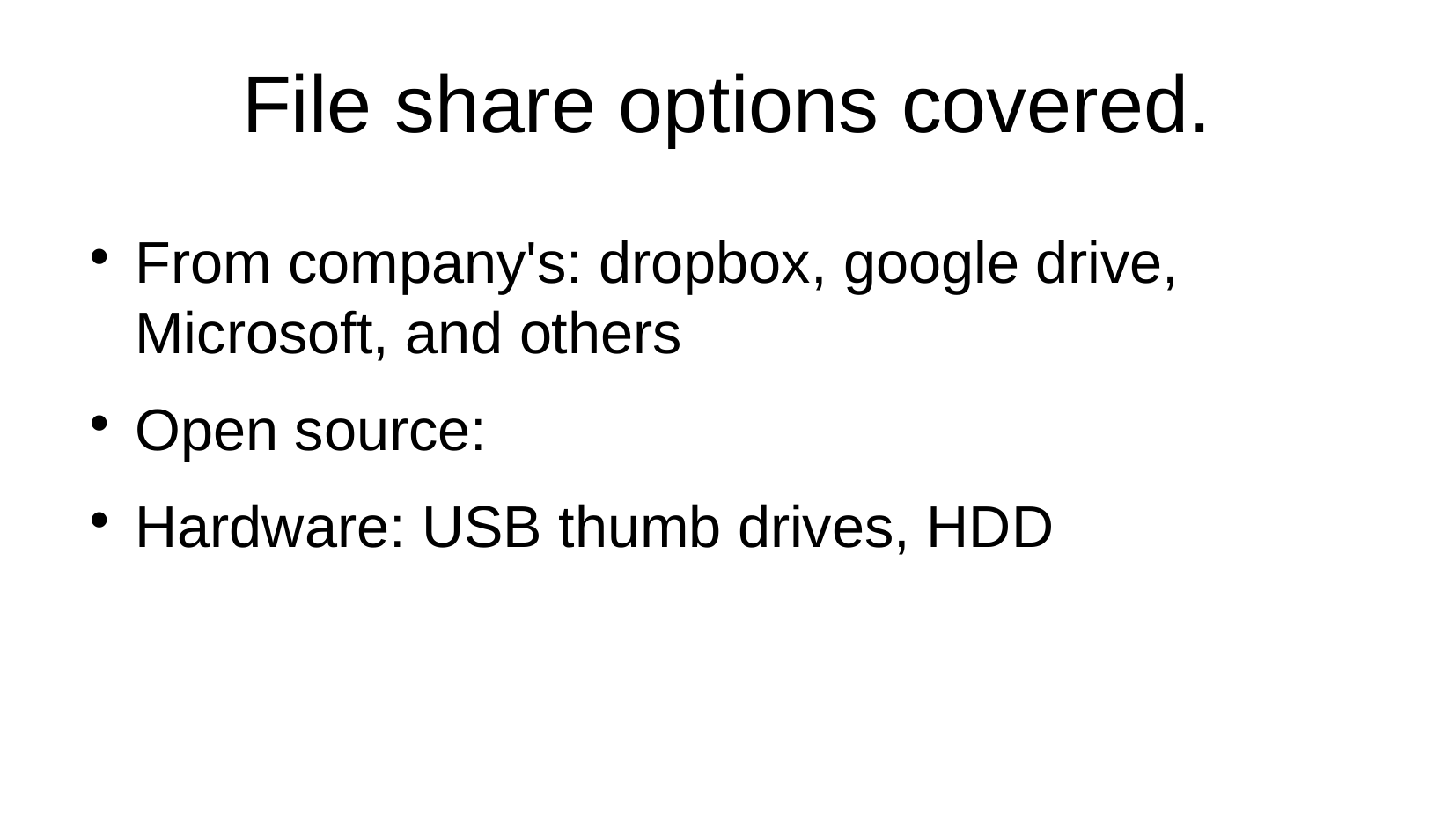

File share options covered.
From company's: dropbox, google drive, Microsoft, and others
Open source:
Hardware: USB thumb drives, HDD